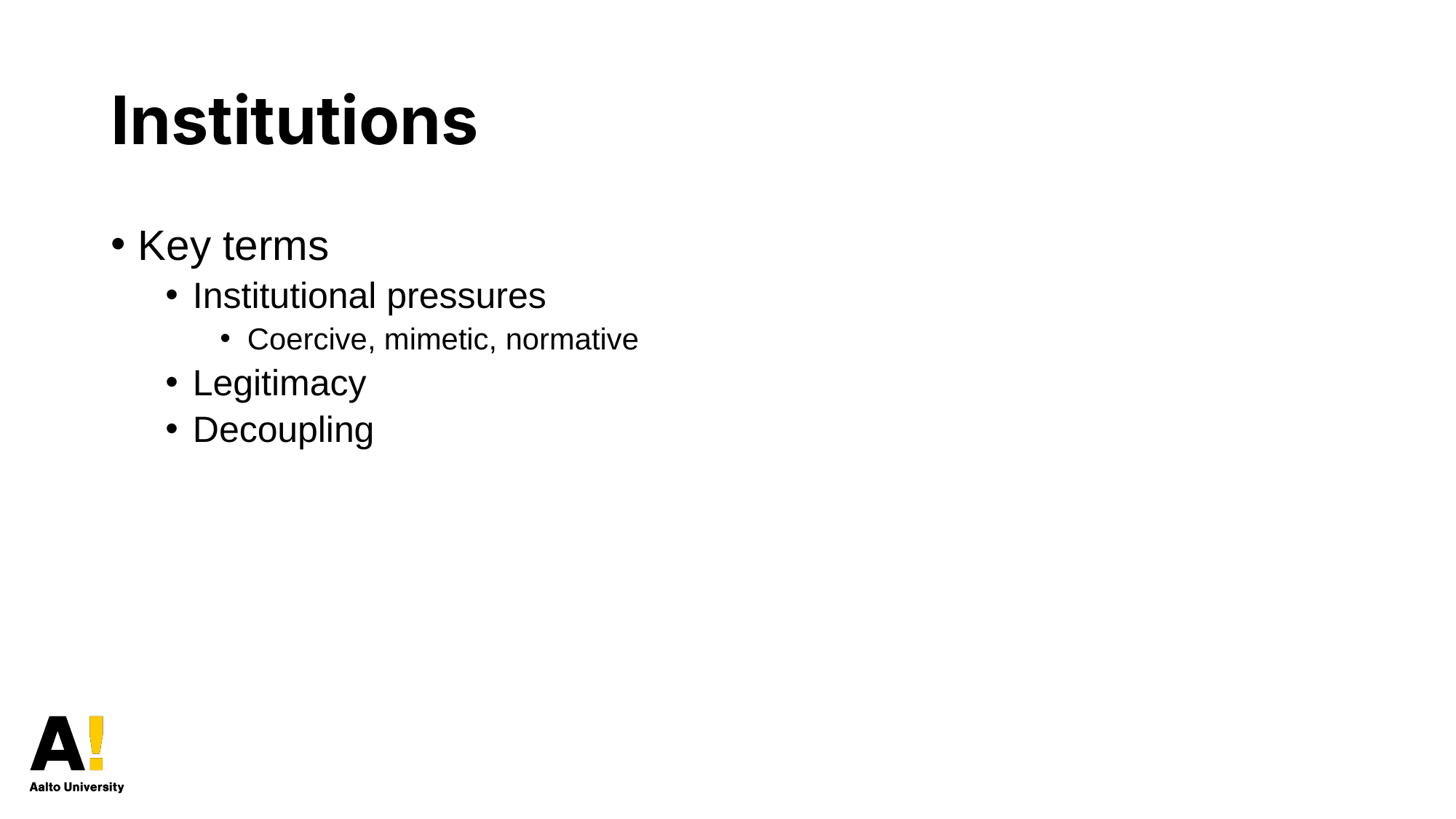

# Institutions
Key terms
Institutional pressures
Coercive, mimetic, normative
Legitimacy
Decoupling